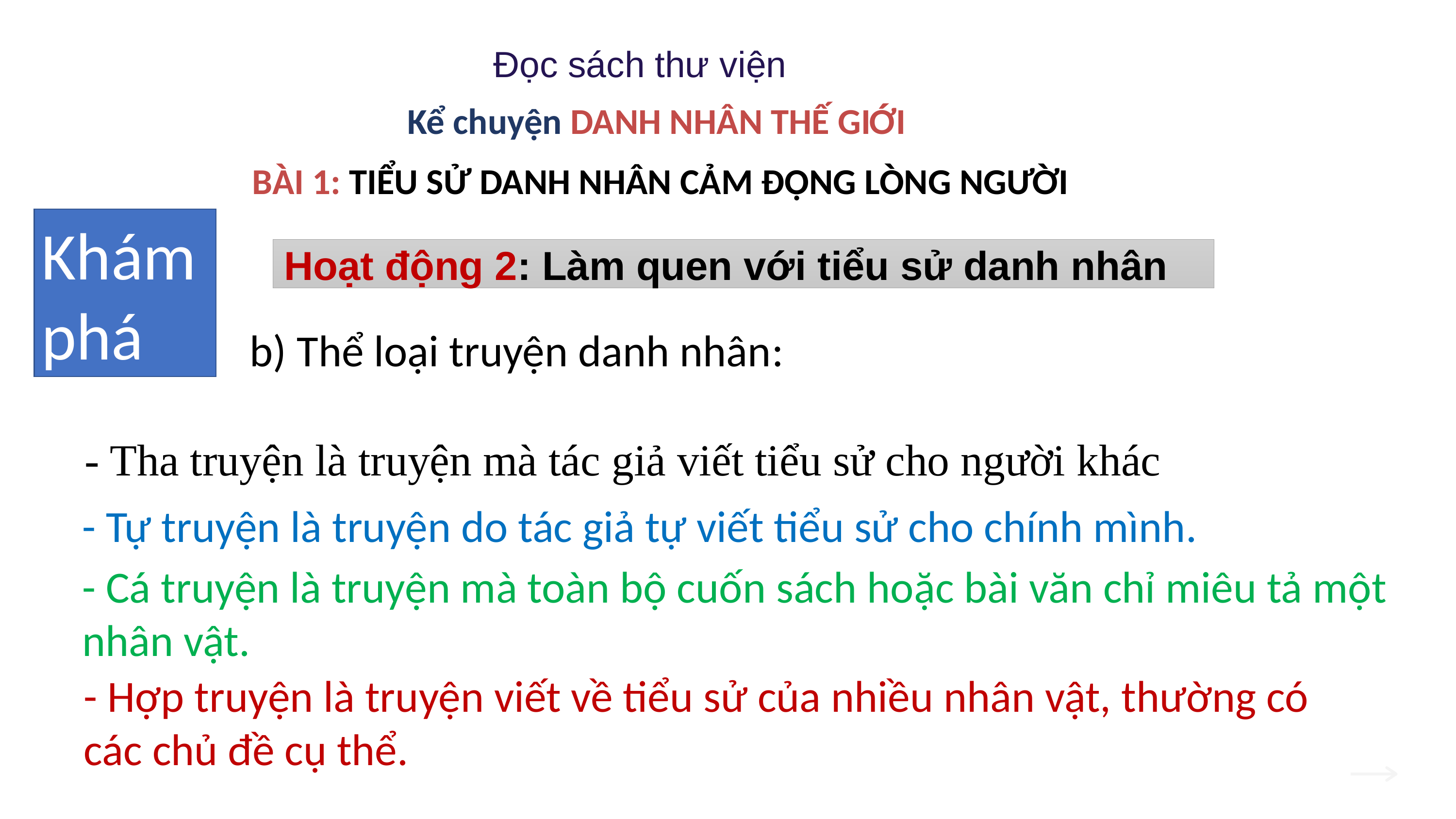

Đọc sách thư viện
Kể chuyện DANH NHÂN THẾ GIỚI
 BÀI 1: TIỂU SỬ DANH NHÂN CẢM ĐỘNG LÒNG NGƯỜI

Khám
phá
 Hoạt động 2: Làm quen với tiểu sử danh nhân
b) Thể loại truyện danh nhân:
- Tha truyện là truyện mà tác giả viết tiểu sử cho người khác
- Tự truyện là truyện do tác giả tự viết tiểu sử cho chính mình.
- Cá truyện là truyện mà toàn bộ cuốn sách hoặc bài văn chỉ miêu tả một nhân vật.
- Hợp truyện là truyện viết về tiểu sử của nhiều nhân vật, thường có các chủ đề cụ thể.